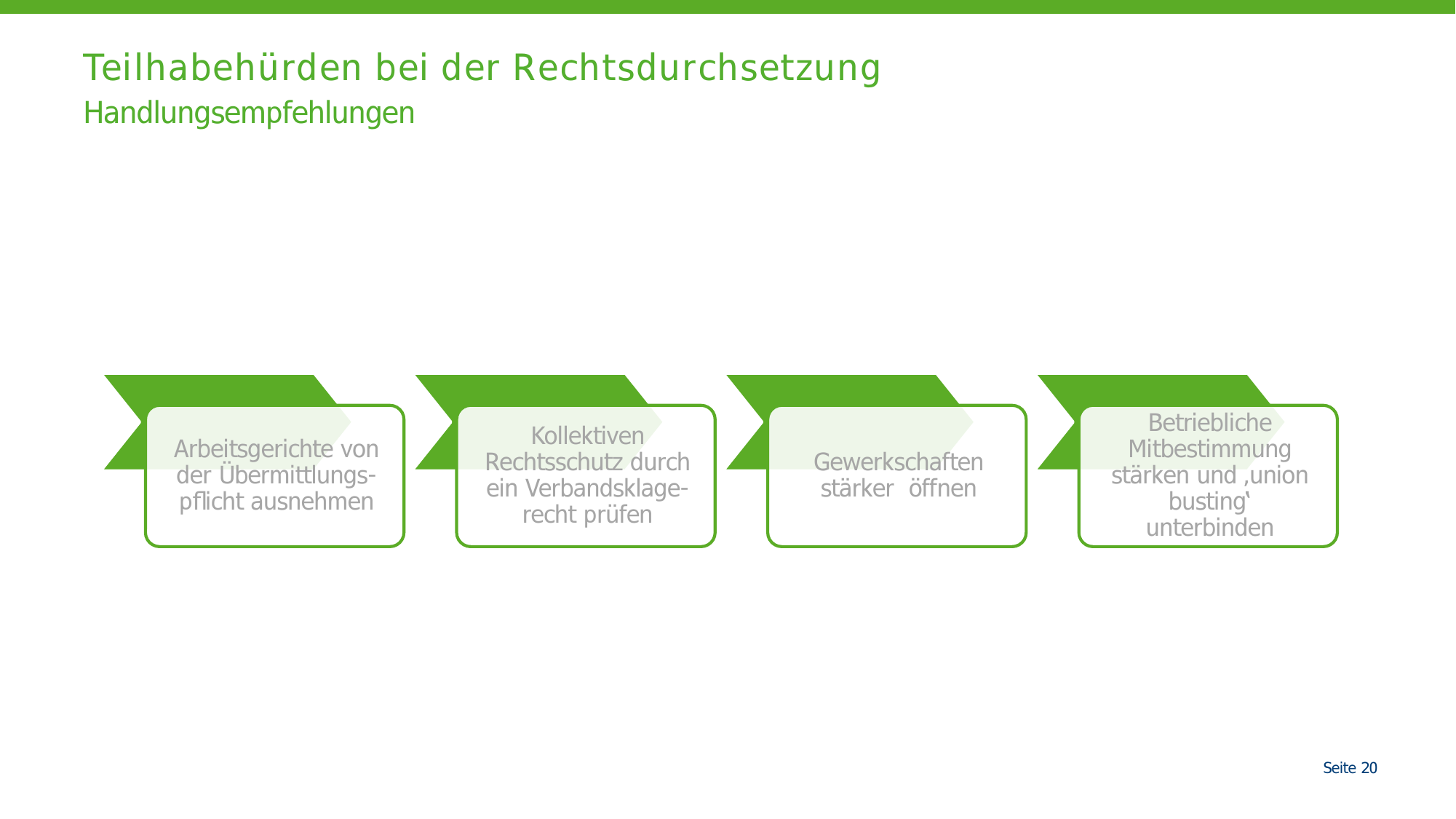

# Teilhabehürden bei der Rechtsdurchsetzung Handlungsempfehlungen
Arbeitsgerichte von der Übermittlungs-pflicht ausnehmen
Kollektiven Rechtsschutz durch ein Verbandsklage-recht prüfen
Gewerkschaften stärker  öffnen
Betriebliche Mitbestimmung stärken und ‚union busting‘ unterbinden
Behördlich-institutionell
Rechtliche und verfahrenstechnische Komplexität
Unwissenheit auf Seiten der behördlichen Mitarbeitenden
Diskriminierung aufgrund Herkunft bzw. mangelnder Deutschkenntnisse
Erwerbsbedingt
nicht dokumentierte bzw. unterbrochene Beschäftigungszeiträume